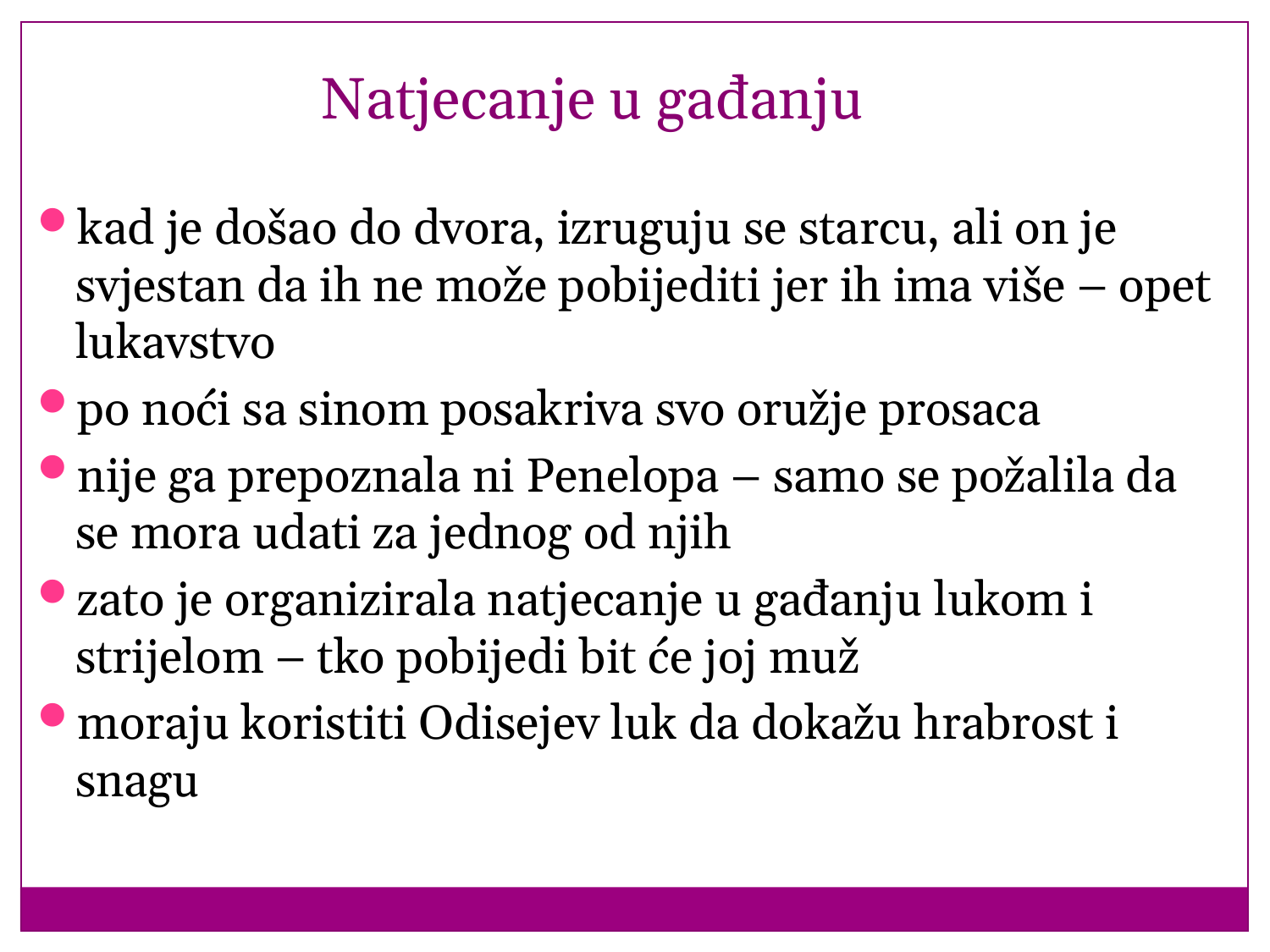

Natjecanje u gađanju
kad je došao do dvora, izruguju se starcu, ali on je svjestan da ih ne može pobijediti jer ih ima više – opet lukavstvo
po noći sa sinom posakriva svo oružje prosaca
nije ga prepoznala ni Penelopa – samo se požalila da se mora udati za jednog od njih
zato je organizirala natjecanje u gađanju lukom i strijelom – tko pobijedi bit će joj muž
moraju koristiti Odisejev luk da dokažu hrabrost i snagu